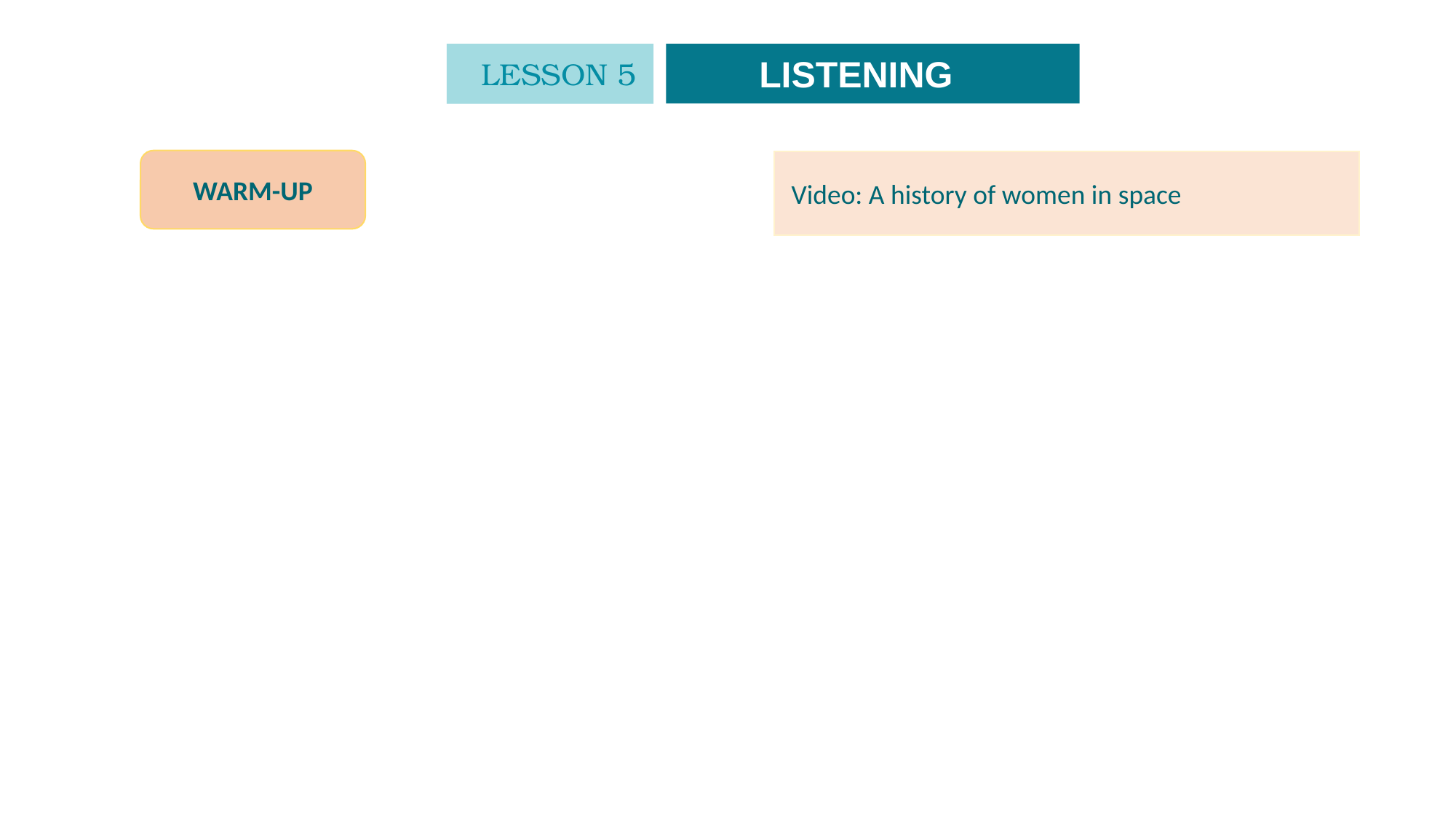

LISTENING
LESSON 5
WARM-UP
 Video: A history of women in space